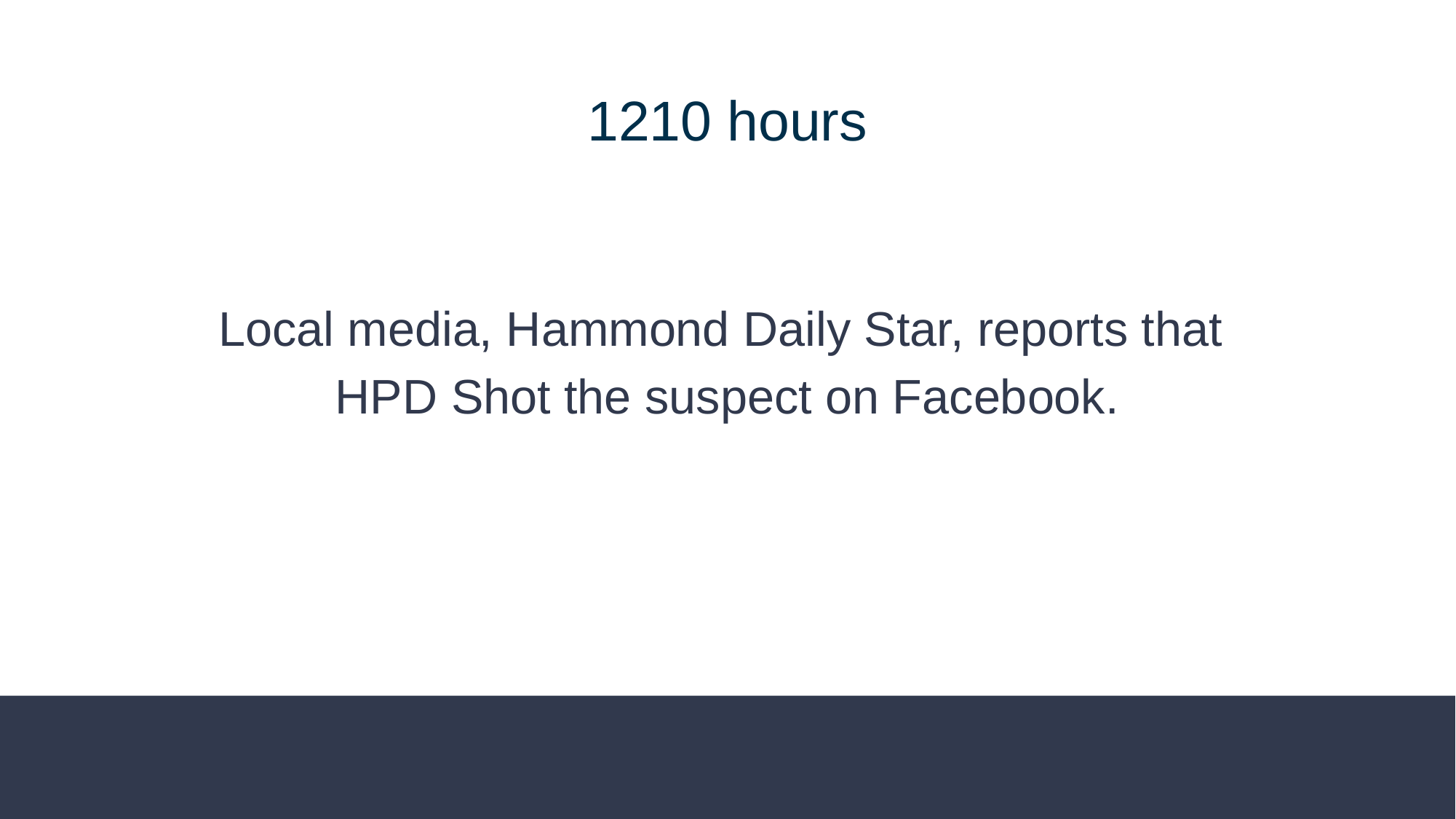

1210 hours

Local media, Hammond Daily Star, reports that
HPD Shot the suspect on Facebook.